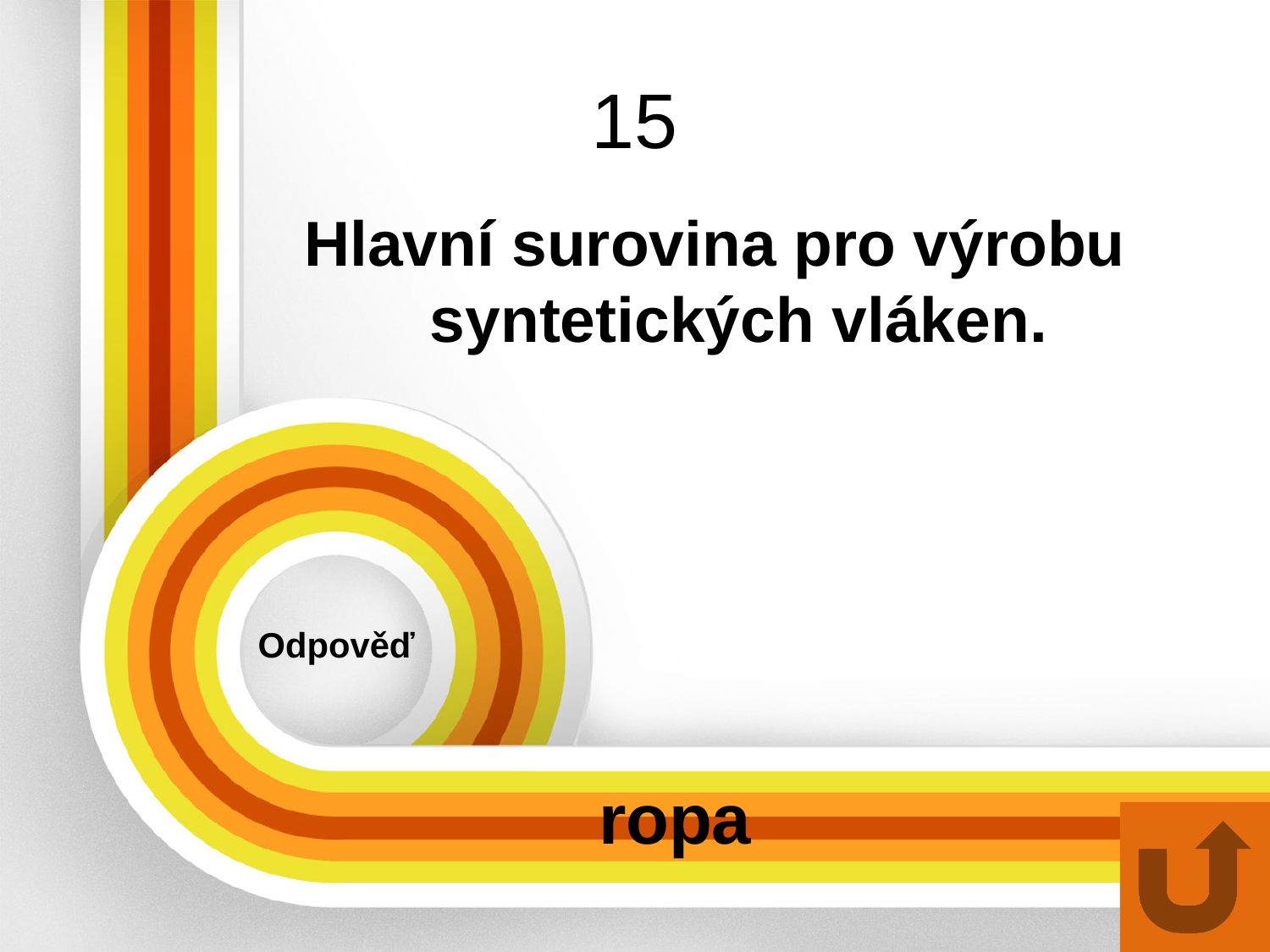

# 15
Hlavní surovina pro výrobu syntetických vláken.
Odpověď
ropa